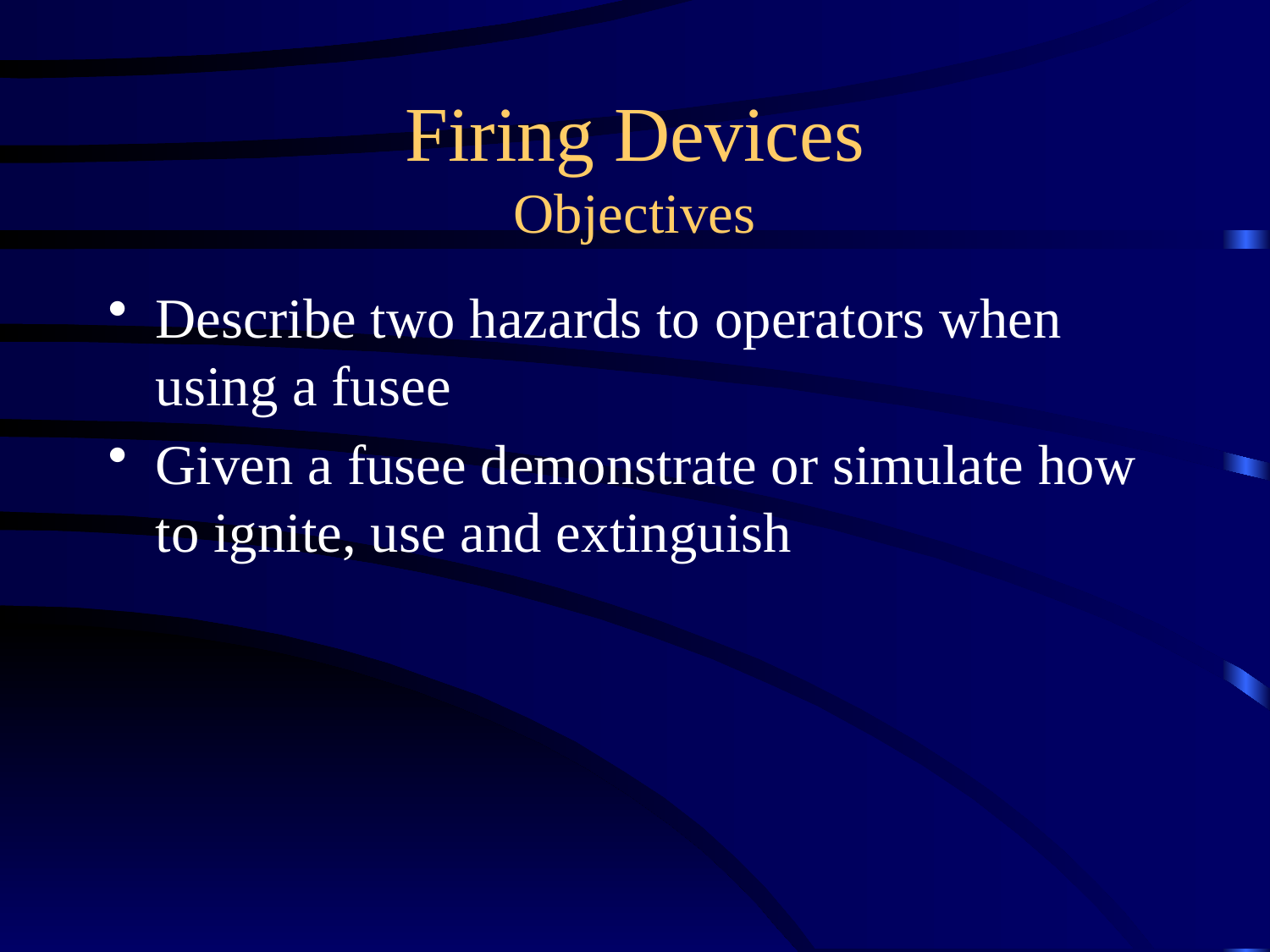

# Firing Devices Objectives
Describe two hazards to operators when using a fusee
Given a fusee demonstrate or simulate how to ignite, use and extinguish